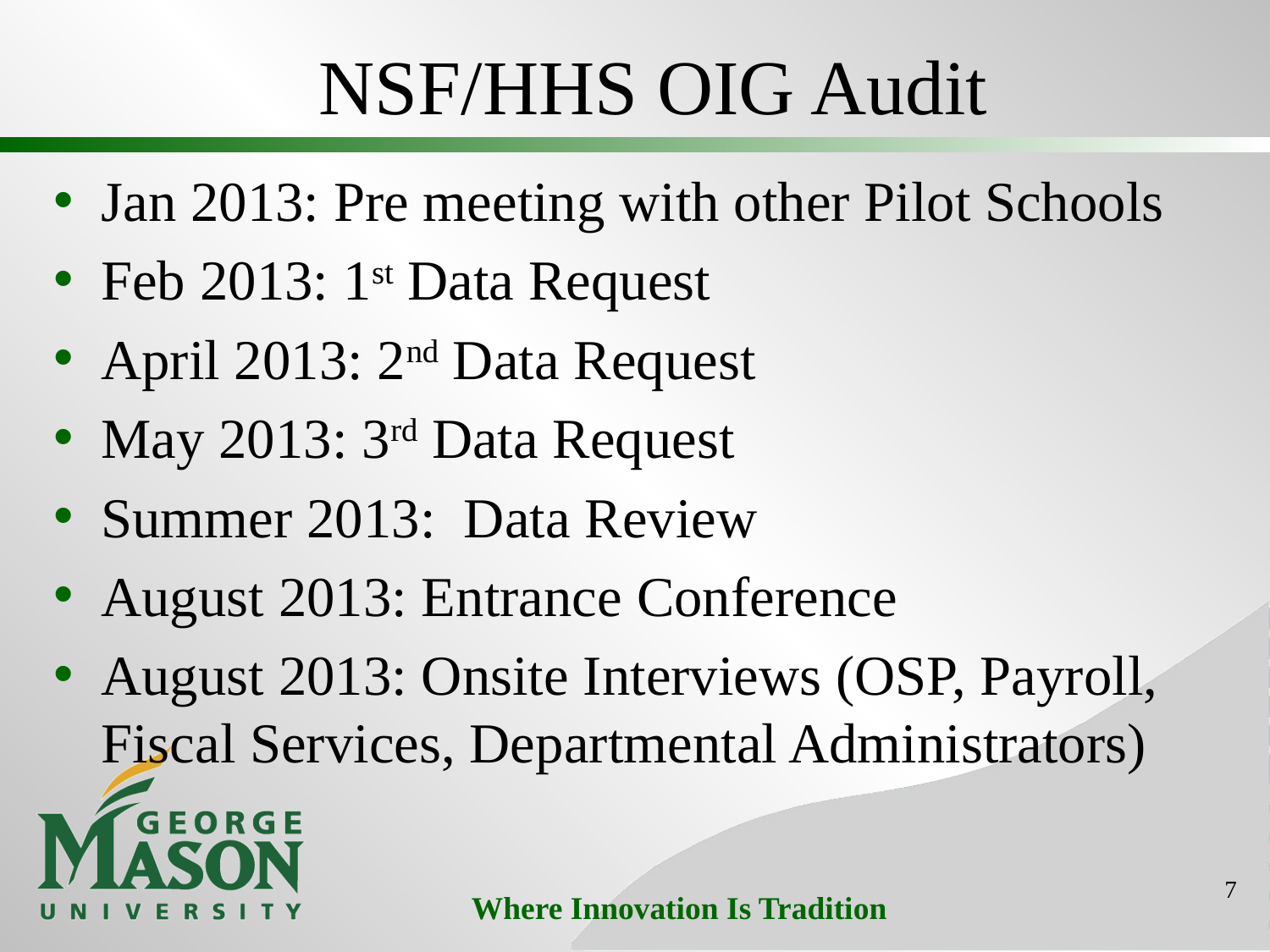

# NSF/HHS OIG Audit
Jan 2013: Pre meeting with other Pilot Schools
Feb 2013: 1st Data Request
April 2013: 2nd Data Request
May 2013: 3rd Data Request
Summer 2013:  Data Review
August 2013: Entrance Conference
August 2013: Onsite Interviews (OSP, Payroll, Fiscal Services, Departmental Administrators)
7